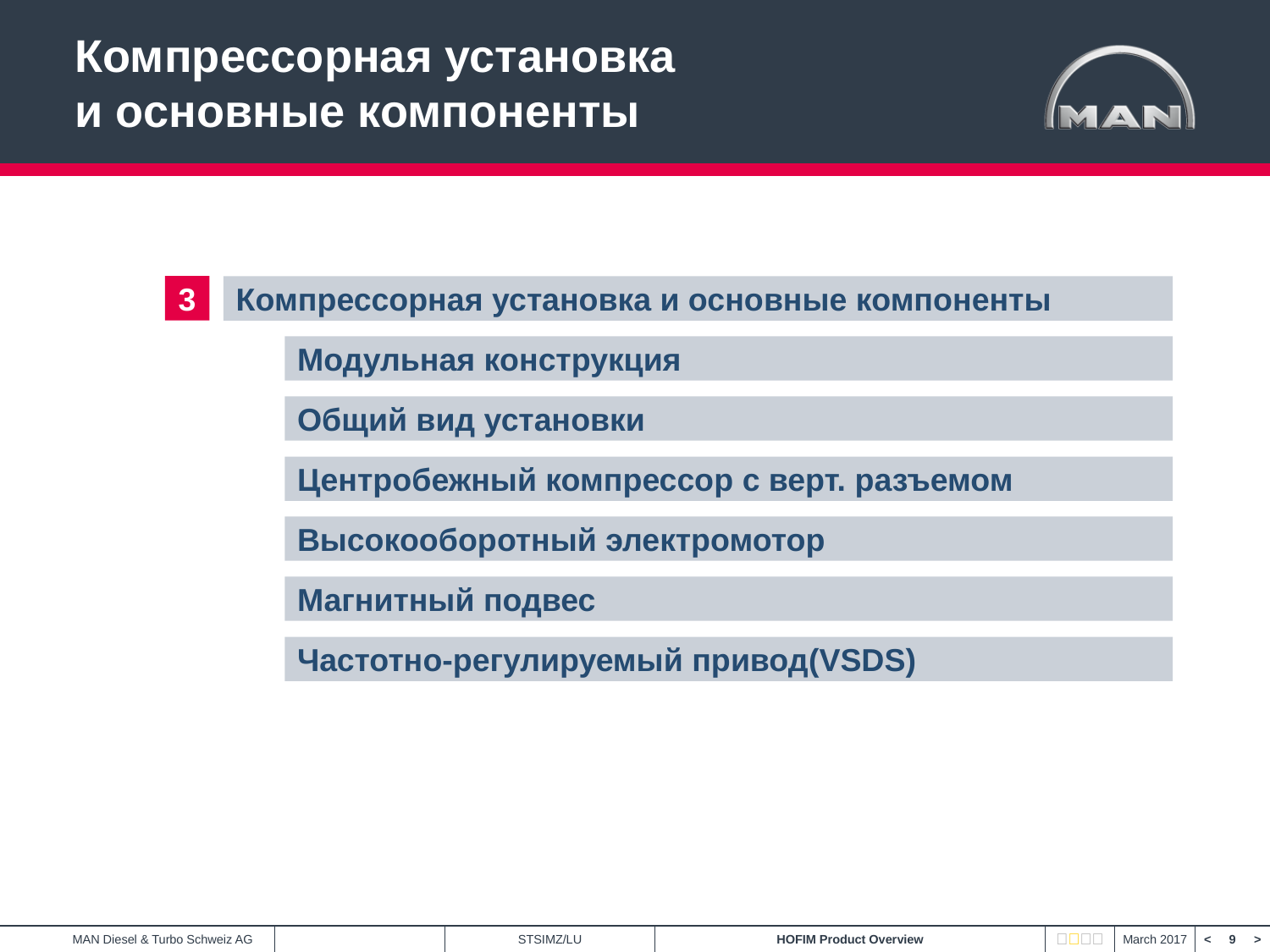

# Компрессорная установка и основные компоненты
3
Компрессорная установка и основные компоненты
Модульная конструкция
Общий вид установки
Центробежный компрессор с верт. разъемом
Высокооборотный электромотор
5

Магнитный подвес
6

Частотно-регулируемый привод(VSDS)
7

8